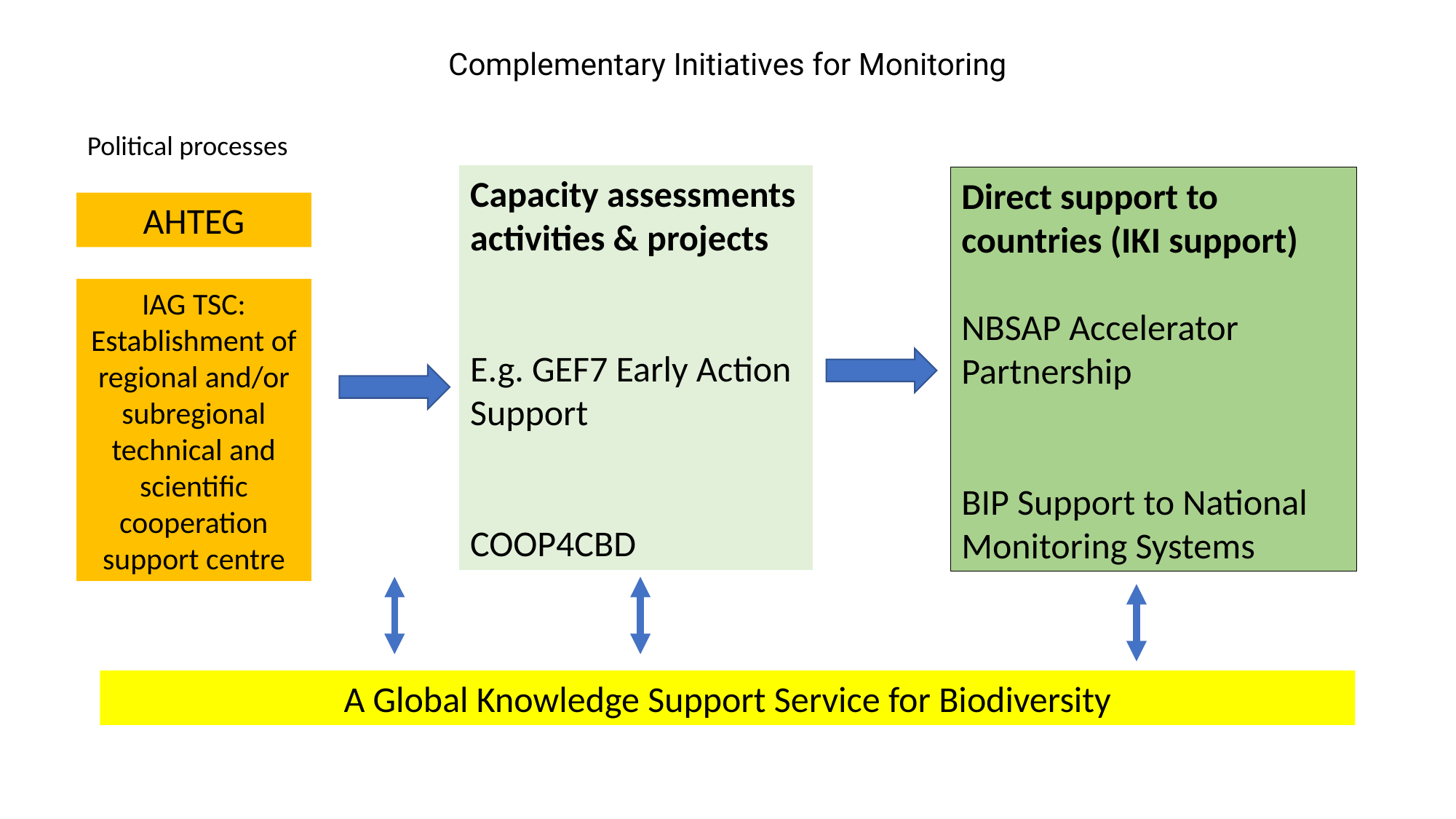

# Complementary Initiatives for Monitoring
Political processes
Capacity assessments activities & projects

E.g. GEF7 Early Action Support

COOP4CBD
Direct support to countries (IKI support)

NBSAP Accelerator Partnership

BIP Support to National Monitoring Systems
AHTEG
IAG TSC: Establishment of regional and/or subregional technical and scientific cooperation support centre

A Global Knowledge Support Service for Biodiversity